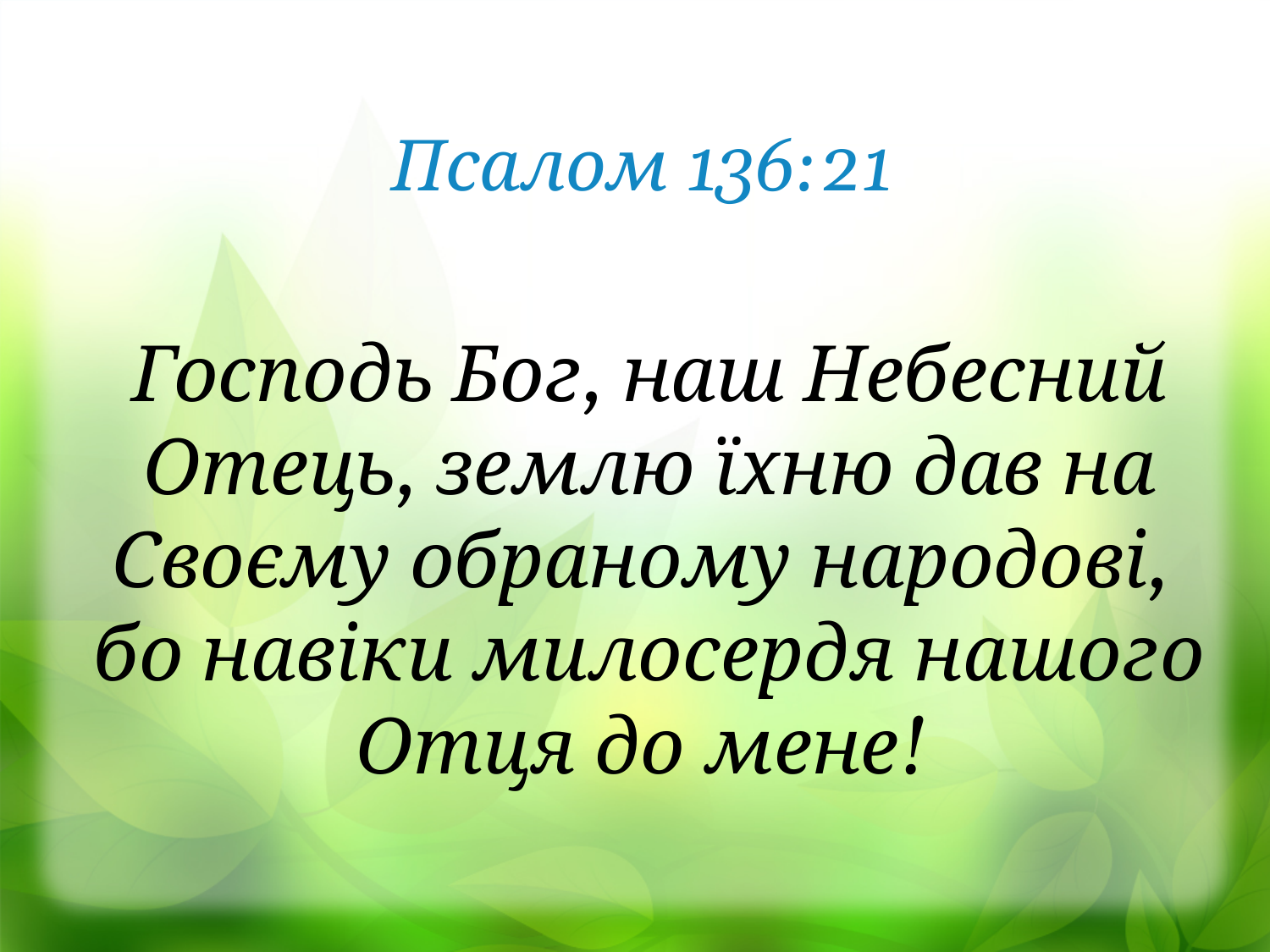

Псалом 136:21

Господь Бог, наш Небесний Отець, землю їхню дав на Своєму обраному народові,
бо навіки милосердя нашого Отця до мене!